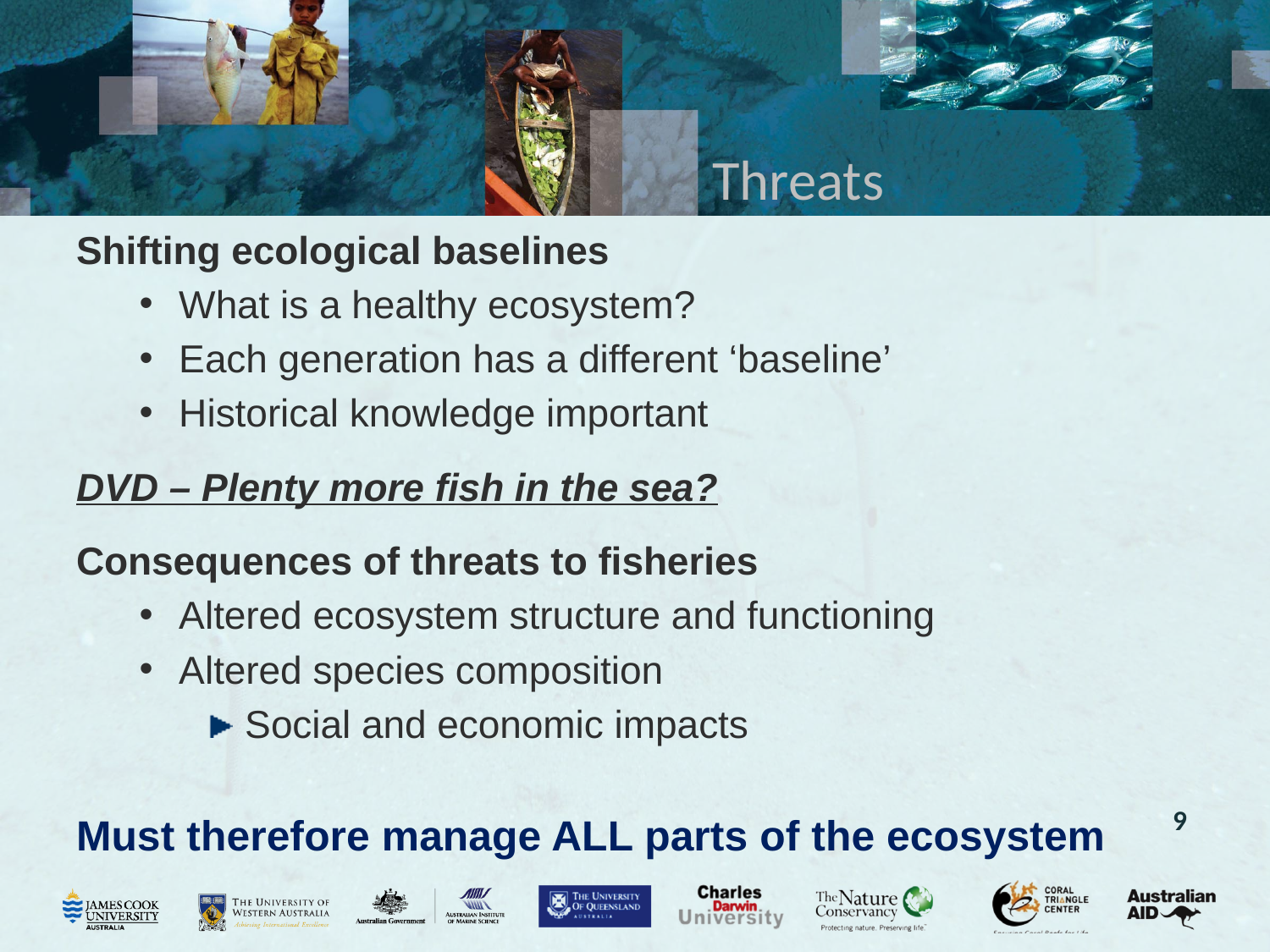

# Threats
Shifting ecological baselines
What is a healthy ecosystem?
Each generation has a different ‘baseline’
Historical knowledge important
DVD – Plenty more fish in the sea?
Consequences of threats to fisheries
Altered ecosystem structure and functioning
Altered species composition
 Social and economic impacts

Must therefore manage ALL parts of the ecosystem